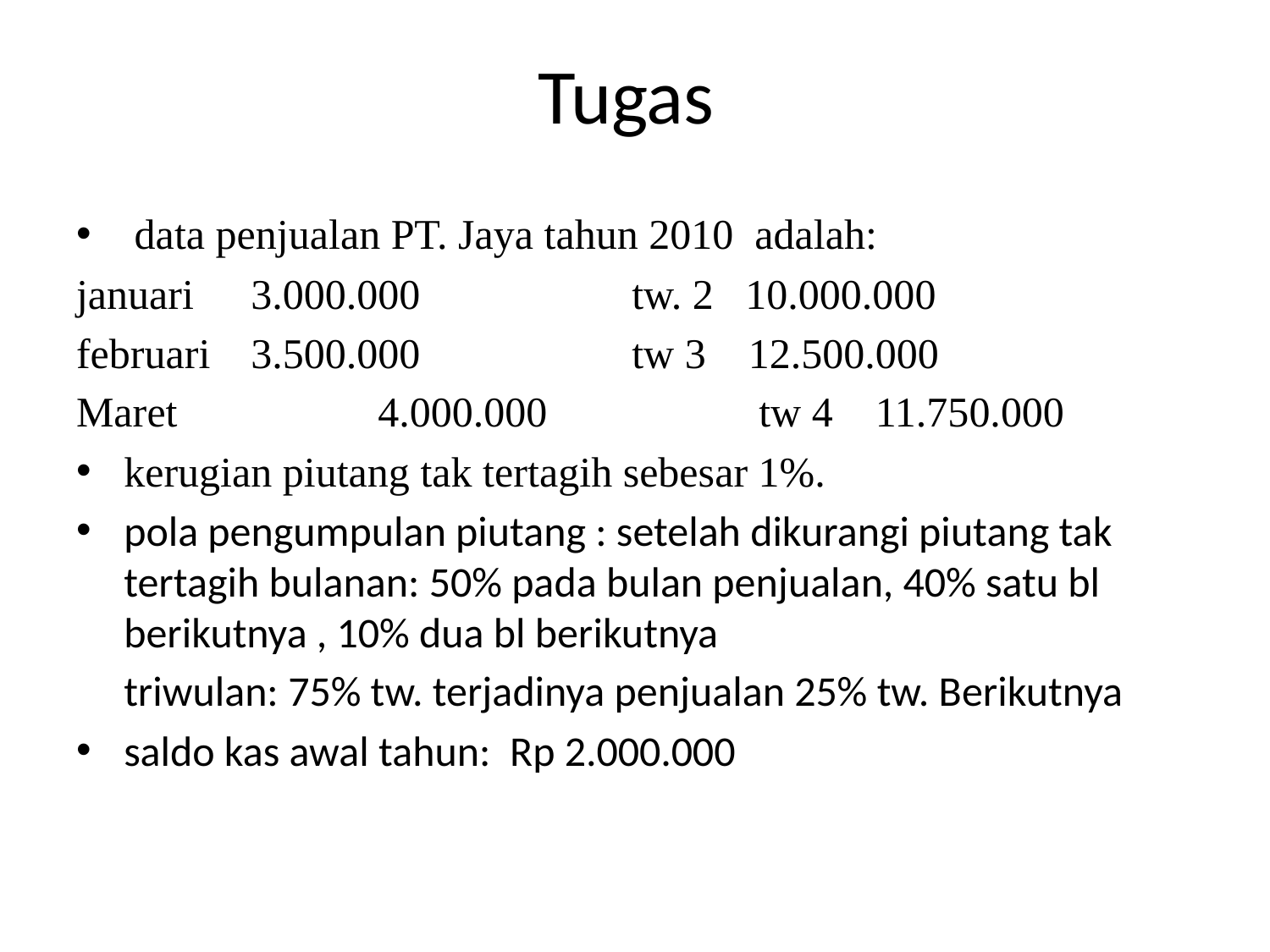

# Tugas
 data penjualan PT. Jaya tahun 2010  adalah:
januari 	3.000.000 		tw. 2   10.000.000
februari 	3.500.000		tw 3    12.500.000
Maret  		4.000.000		tw 4    11.750.000
kerugian piutang tak tertagih sebesar 1%.
pola pengumpulan piutang : setelah dikurangi piutang tak tertagih bulanan: 50% pada bulan penjualan, 40% satu bl berikutnya , 10% dua bl berikutnya
	triwulan: 75% tw. terjadinya penjualan 25% tw. Berikutnya
saldo kas awal tahun:  Rp 2.000.000